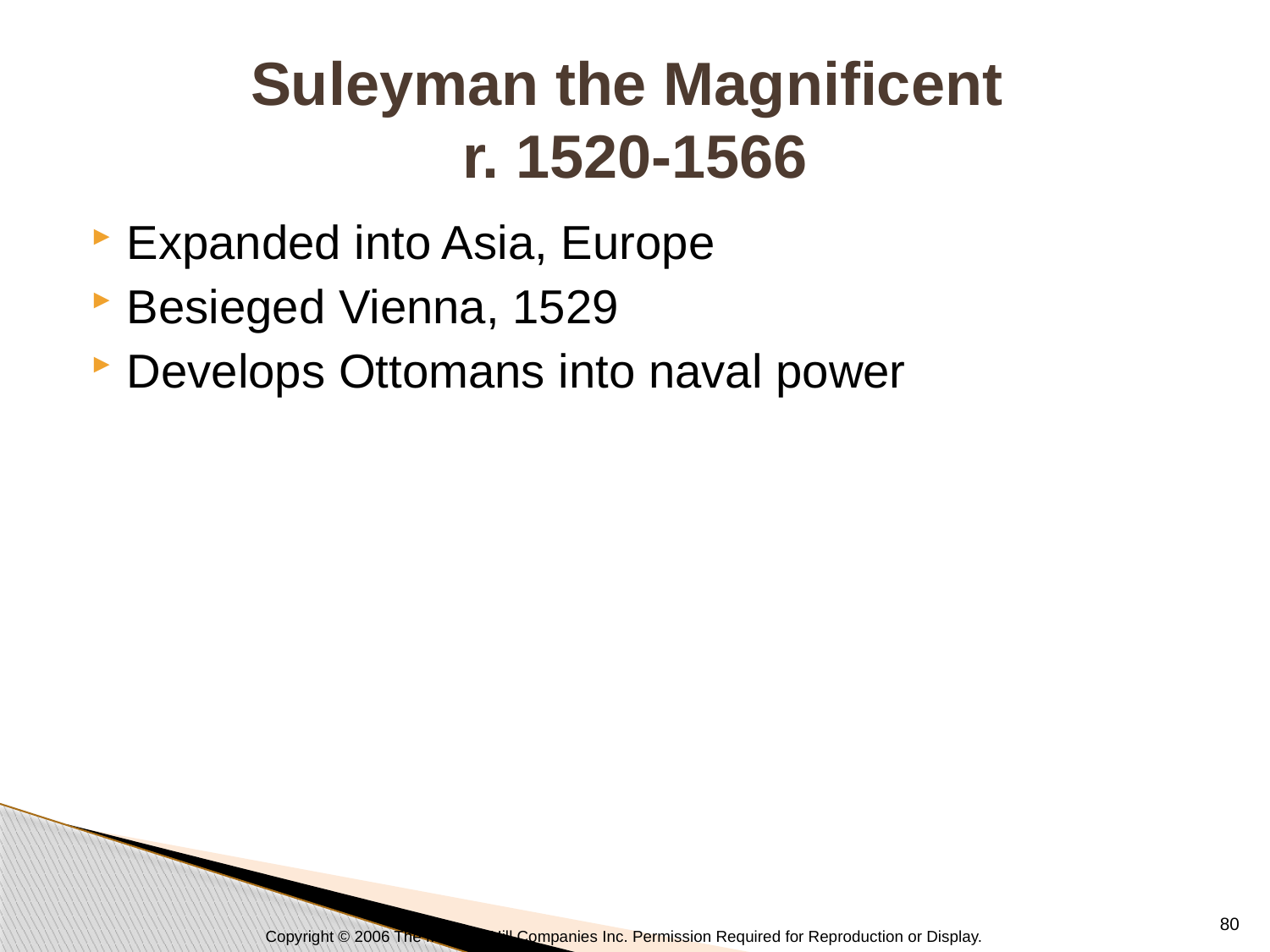

# Suleyman the Magnificent r. 1520-1566
Expanded into Asia, Europe
Besieged Vienna, 1529
Develops Ottomans into naval power
80